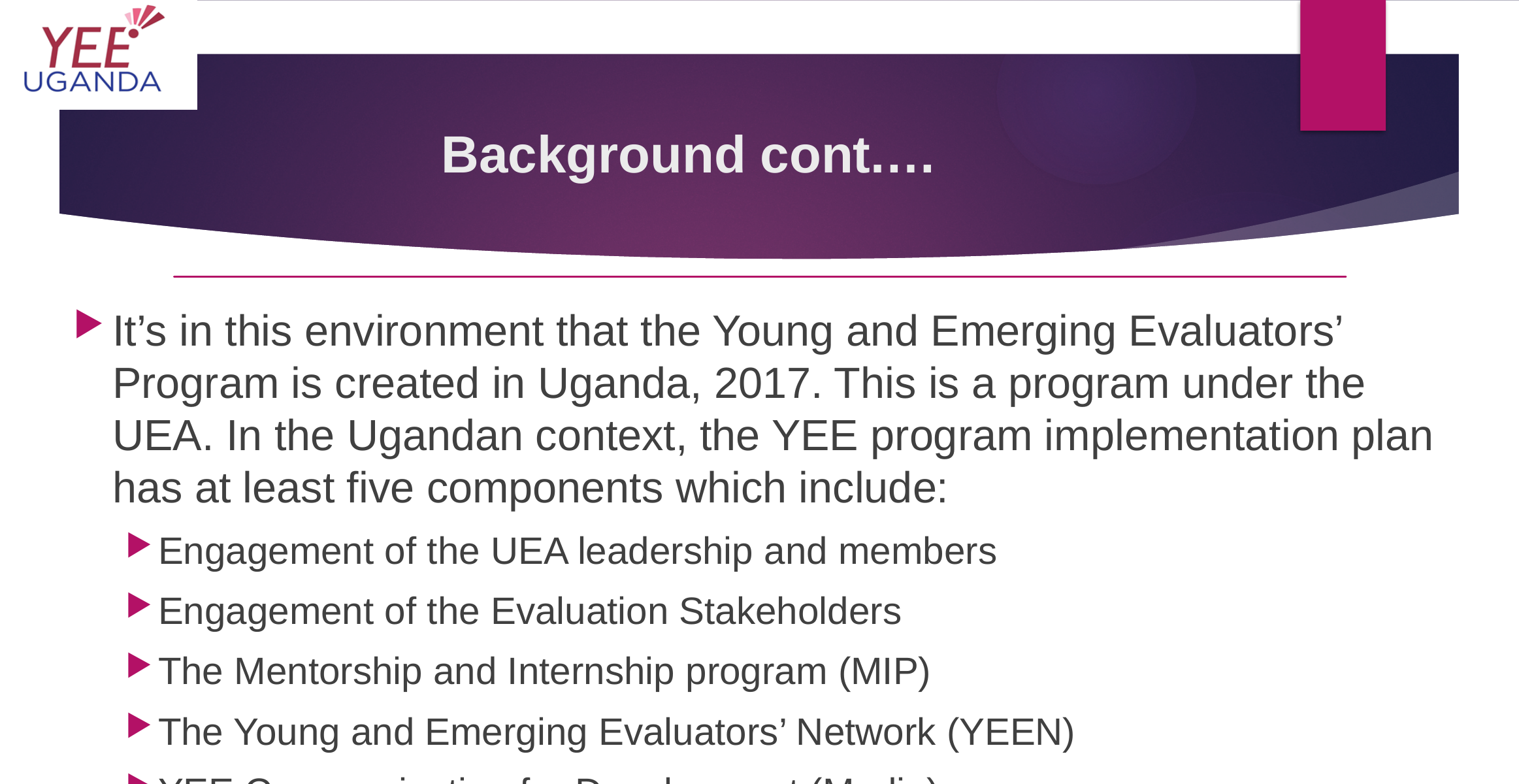

# Background cont.…
It’s in this environment that the Young and Emerging Evaluators’ Program is created in Uganda, 2017. This is a program under the UEA. In the Ugandan context, the YEE program implementation plan has at least five components which include:
Engagement of the UEA leadership and members
Engagement of the Evaluation Stakeholders
The Mentorship and Internship program (MIP)
The Young and Emerging Evaluators’ Network (YEEN)
YEE Communication for Development (Media)